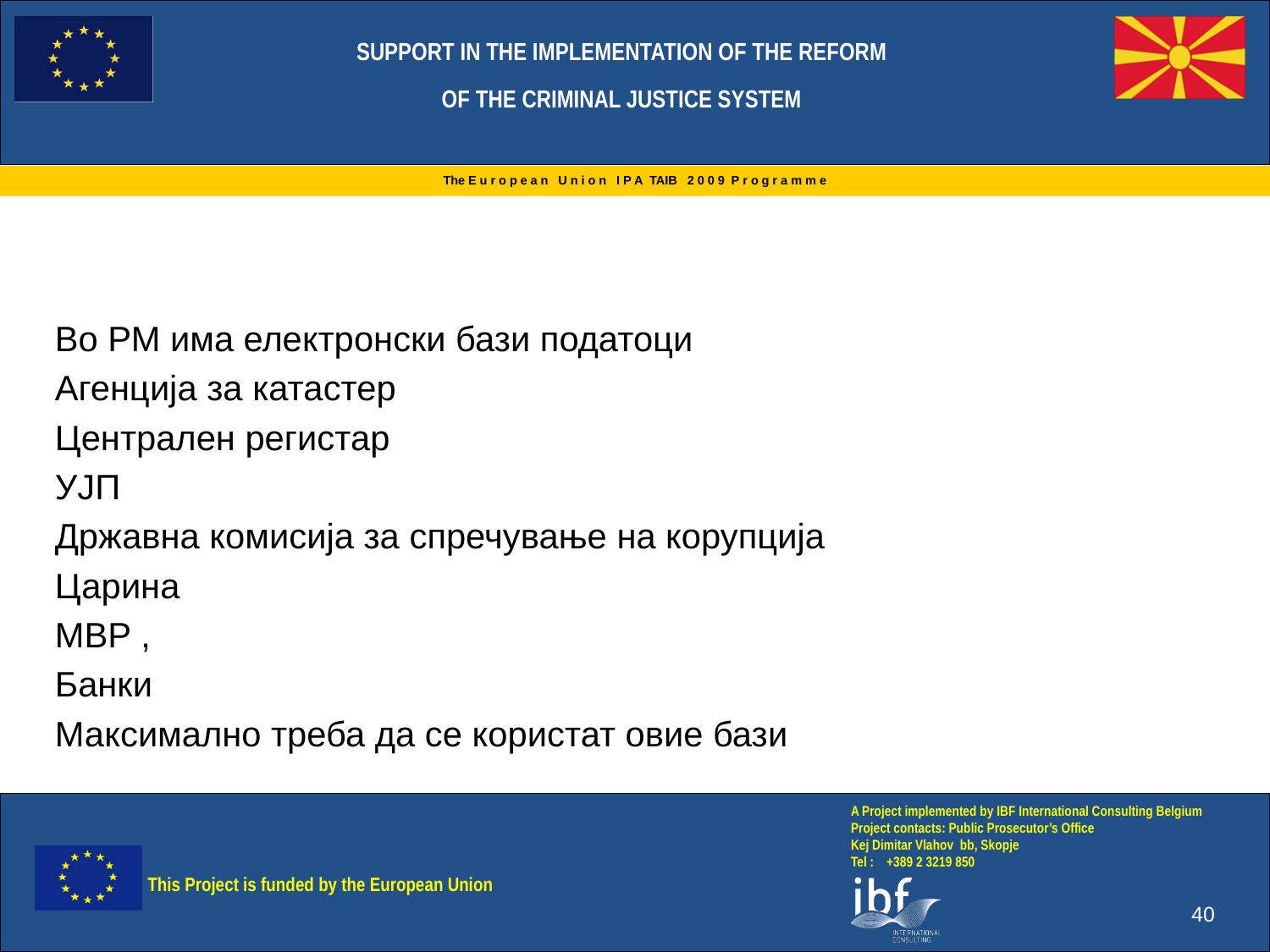

Во РМ има електронски бази податоци
Агенција за катастер
Централен регистар
УЈП
Државна комисија за спречување на корупција
Царина
МВР ,
Банки
Максимално треба да се користат овие бази

40